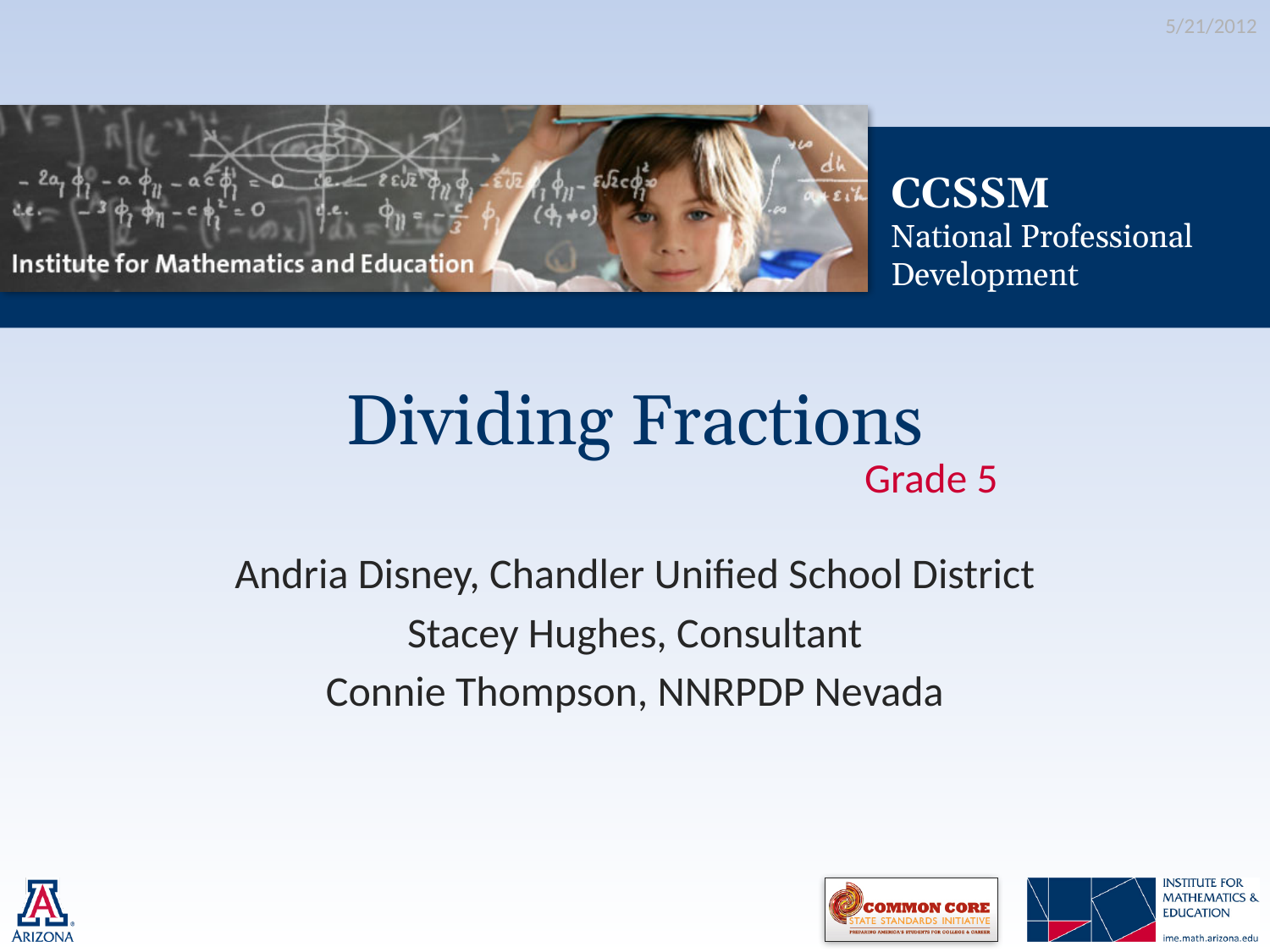

5/21/2012
# Dividing Fractions
Grade 5
Andria Disney, Chandler Unified School District
Stacey Hughes, Consultant
Connie Thompson, NNRPDP Nevada